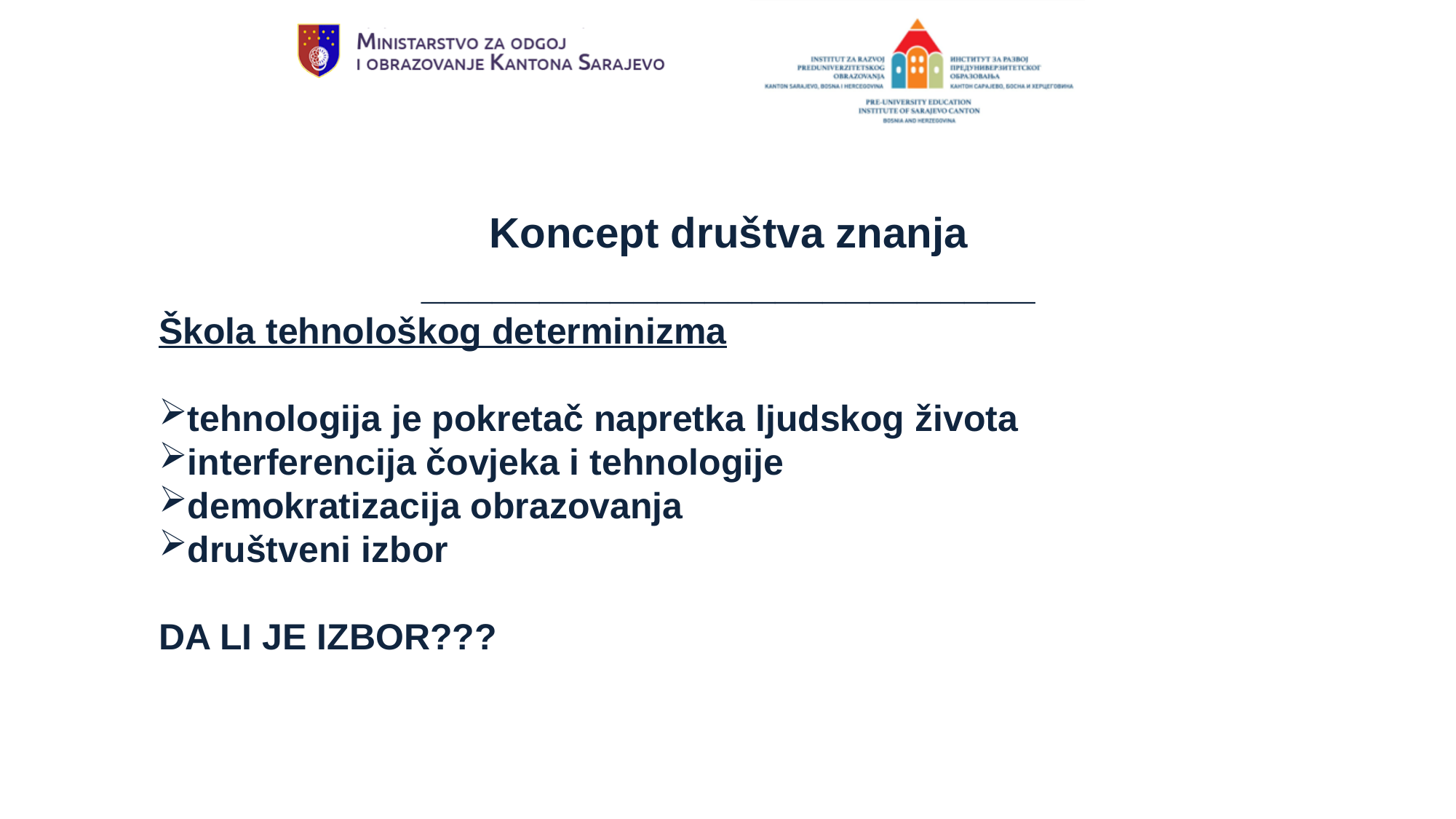

Koncept društva znanja
__________________________
Škola tehnološkog determinizma

tehnologija je pokretač napretka ljudskog života
interferencija čovjeka i tehnologije
demokratizacija obrazovanja
društveni izbor

DA LI JE IZBOR???